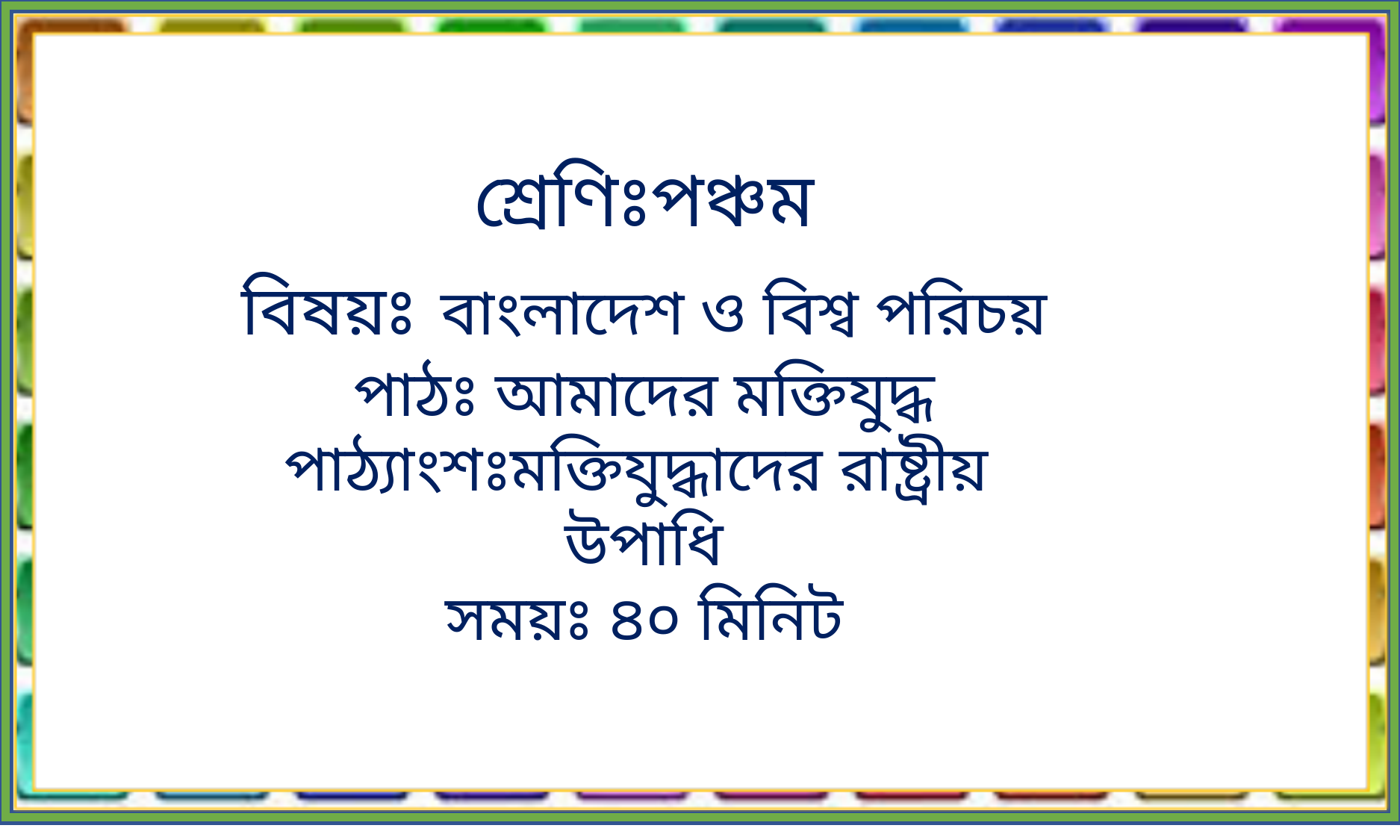

শ্রেণিঃপঞ্চম
বিষয়ঃ বাংলাদেশ ও বিশ্ব পরিচয়
পাঠঃ আমাদের মক্তিযুদ্ধ
পাঠ্যাংশঃমক্তিযুদ্ধাদের রাষ্ট্রীয়  উপাধি
সময়ঃ ৪০ মিনিট